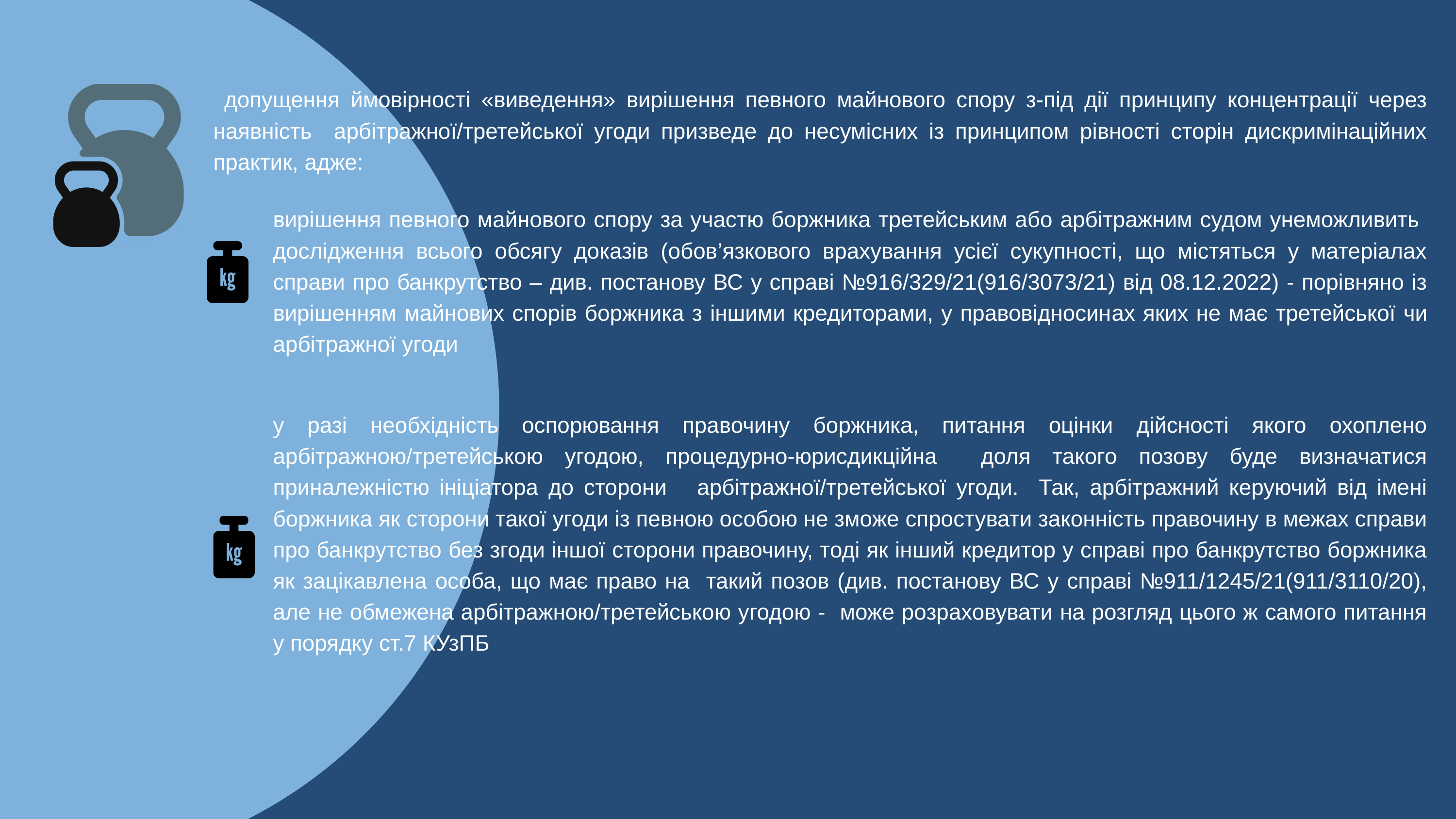

допущення ймовірності «виведення» вирішення певного майнового спору з-під дії принципу концентрації через наявність  арбітражної/третейської угоди призведе до несумісних із принципом рівності сторін дискримінаційних практик, адже:

вирішення певного майнового спору за участю боржника третейським або арбітражним судом унеможливить  дослідження всього обсягу доказів (обов’язкового врахування усієї сукупності, що містяться у матеріалах справи про банкрутство – див. постанову ВС у справі №916/329/21(916/3073/21) від 08.12.2022) - порівняно із вирішенням майнових спорів боржника з іншими кредиторами, у правовідносинах яких не має третейської чи арбітражної угоди

у разі необхідність оспорювання правочину боржника, питання оцінки дійсності якого охоплено арбітражною/третейською угодою, процедурно-юрисдикційна  доля такого позову буде визначатися приналежністю ініціатора до сторони   арбітражної/третейської угоди.  Так, арбітражний керуючий від імені боржника як сторони такої угоди із певною особою не зможе спростувати законність правочину в межах справи про банкрутство без згоди іншої сторони правочину, тоді як інший кредитор у справі про банкрутство боржника як зацікавлена особа, що має право на  такий позов (див. постанову ВС у справі №911/1245/21(911/3110/20), але не обмежена арбітражною/третейською угодою -  може розраховувати на розгляд цього ж самого питання у порядку ст.7 КУзПБ